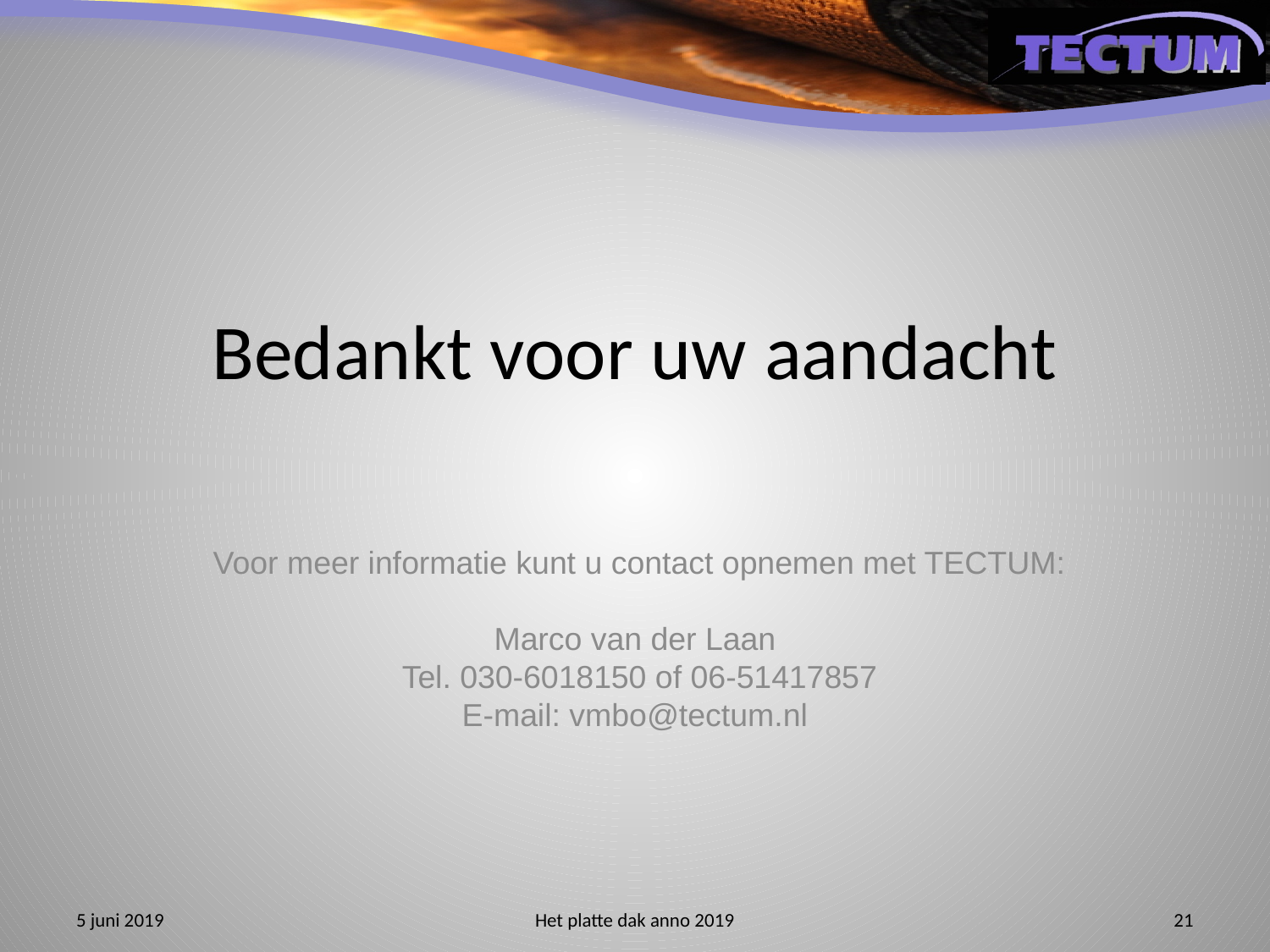

# Bedankt voor uw aandacht
Voor meer informatie kunt u contact opnemen met TECTUM:

Marco van der Laan
Tel. 030-6018150 of 06-51417857
E-mail: vmbo@tectum.nl
5 juni 2019
Het platte dak anno 2019
21